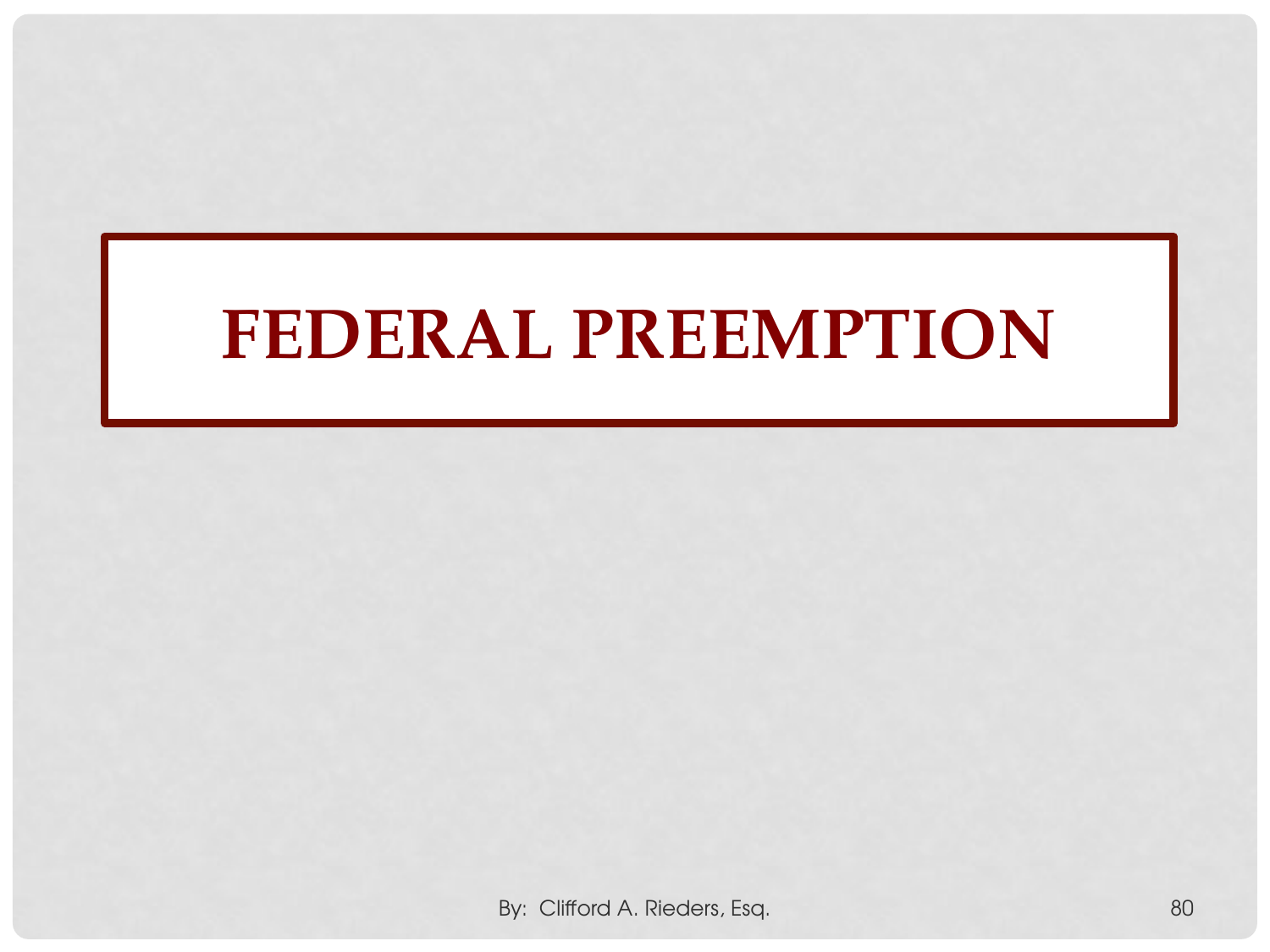

Federal preemption
By:  Clifford A. Rieders, Esq.
80